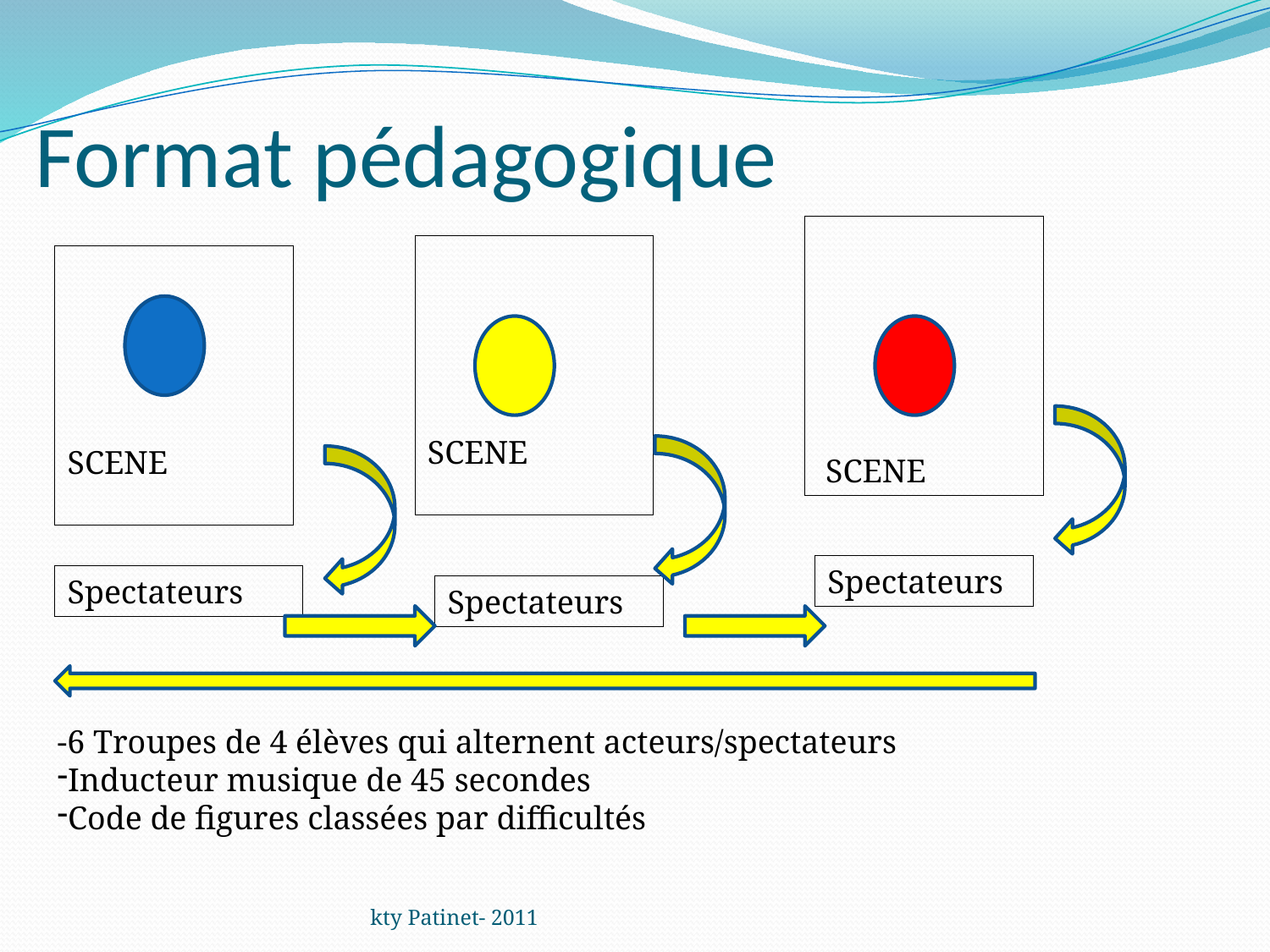

# Format pédagogique

 SCENE

SCENE

SCENE

Spectateurs
Spectateurs
Spectateurs

-6 Troupes de 4 élèves qui alternent acteurs/spectateurs
Inducteur musique de 45 secondes
Code de figures classées par difficultés

kty Patinet- 2011